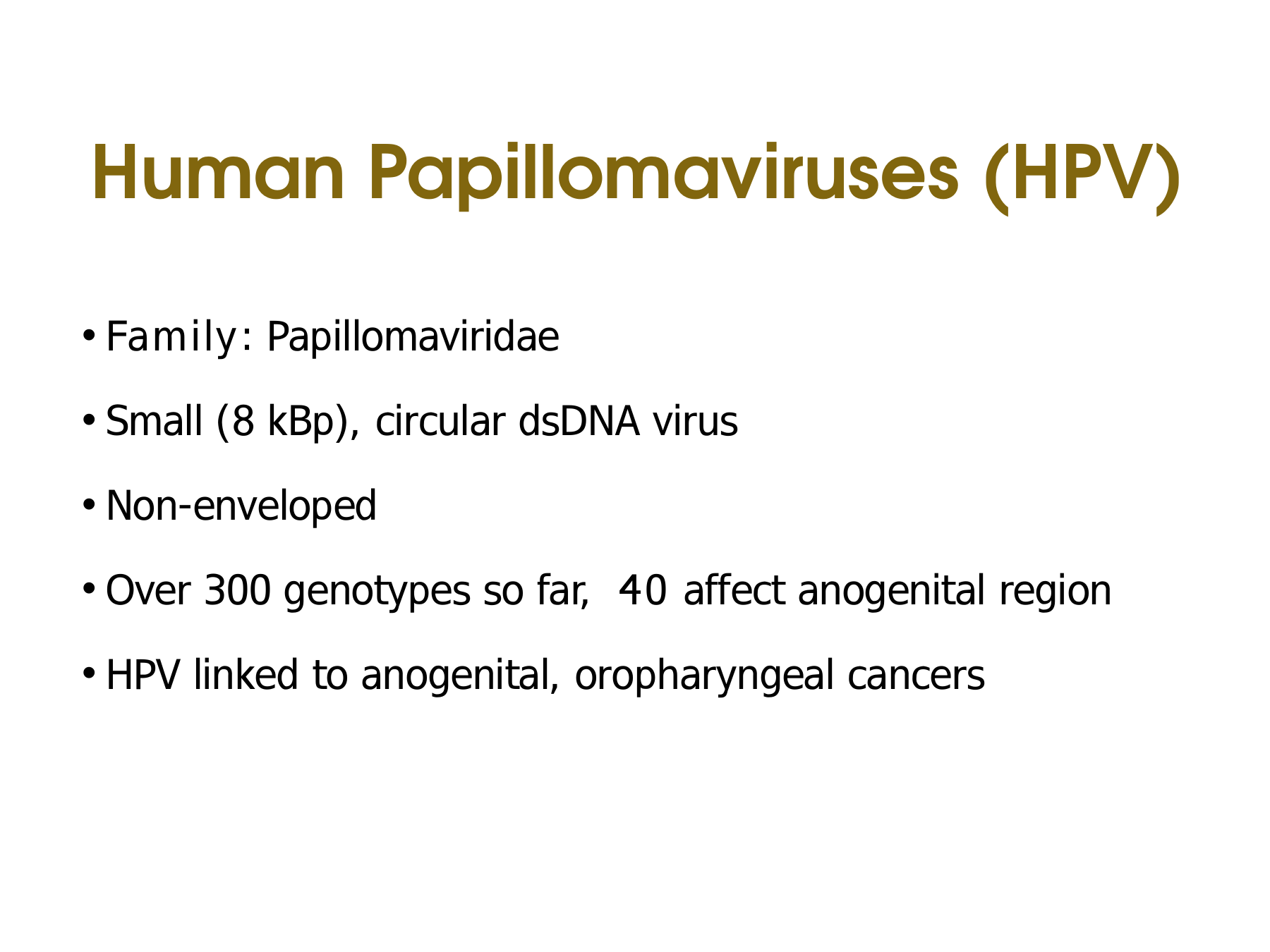

# Human Papillomaviruses (HPV)
Family: Papillomaviridae
Small (8 kBp), circular dsDNA virus
Non-enveloped
Over 300 genotypes so far,  40 affect anogenital region
HPV linked to anogenital, oropharyngeal cancers